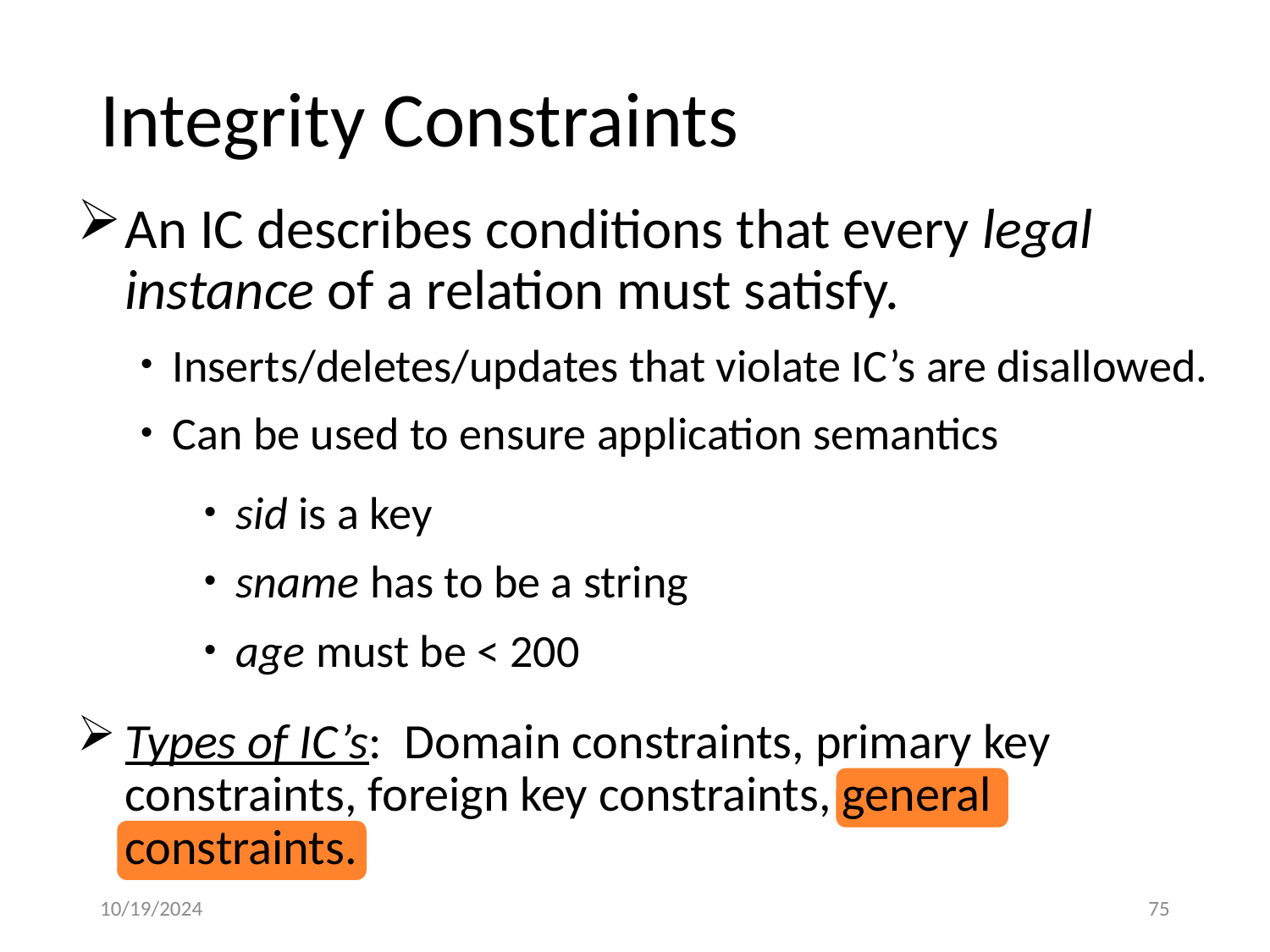

# Integrity Constraints
An IC describes conditions that every legal instance of a relation must satisfy.
Inserts/deletes/updates that violate IC’s are disallowed.
Can be used to ensure application semantics
sid is a key
sname has to be a string
age must be < 200
Types of IC’s:  Domain constraints, primary key constraints, foreign key constraints, general constraints.

10/19/2024
75